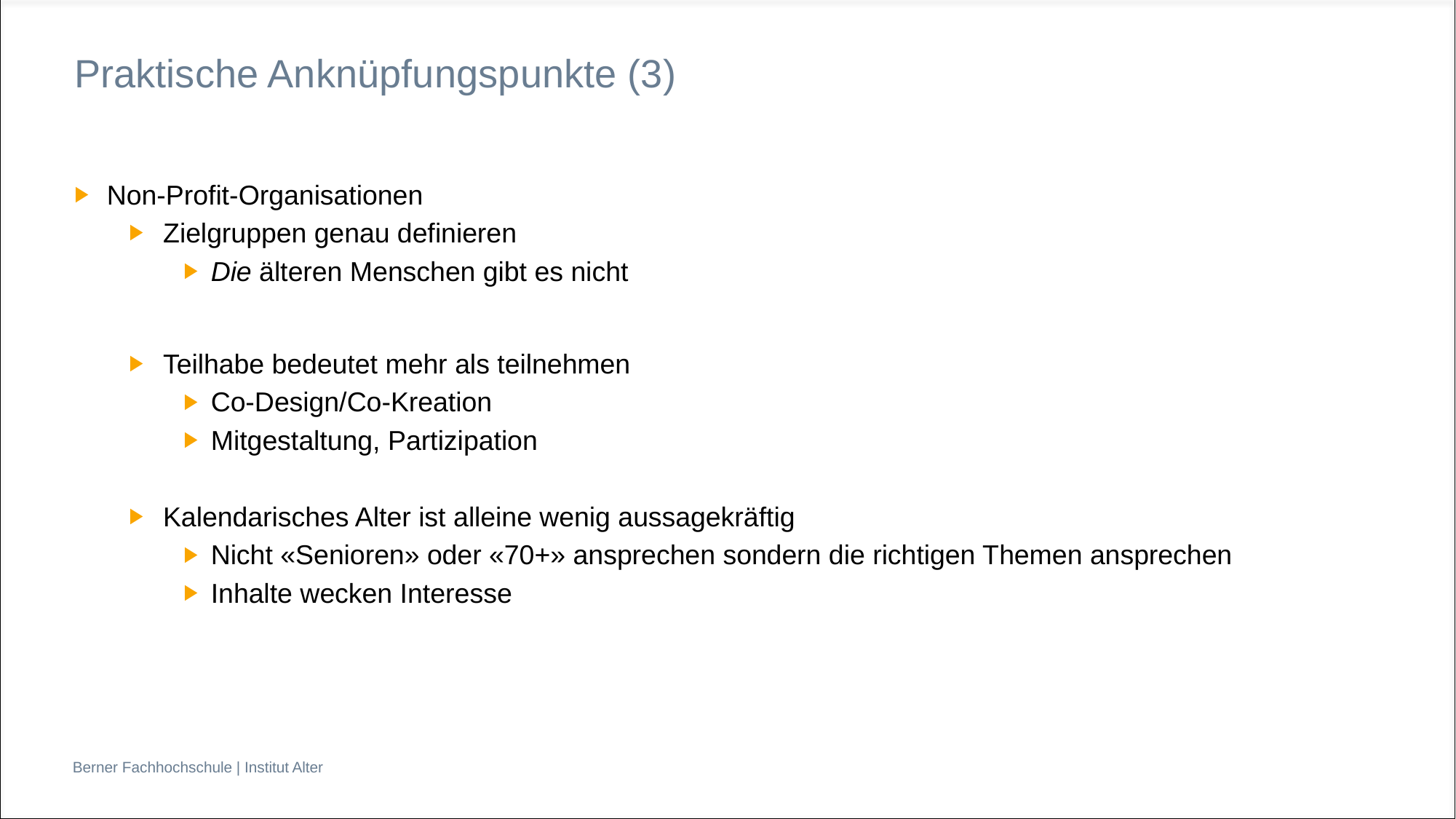

# Praktische Anknüpfungspunkte (3)
Non-Profit-Organisationen
Zielgruppen genau definieren
Die älteren Menschen gibt es nicht

Teilhabe bedeutet mehr als teilnehmen
Co-Design/Co-Kreation
Mitgestaltung, Partizipation

Kalendarisches Alter ist alleine wenig aussagekräftig
Nicht «Senioren» oder «70+» ansprechen sondern die richtigen Themen ansprechen
Inhalte wecken Interesse